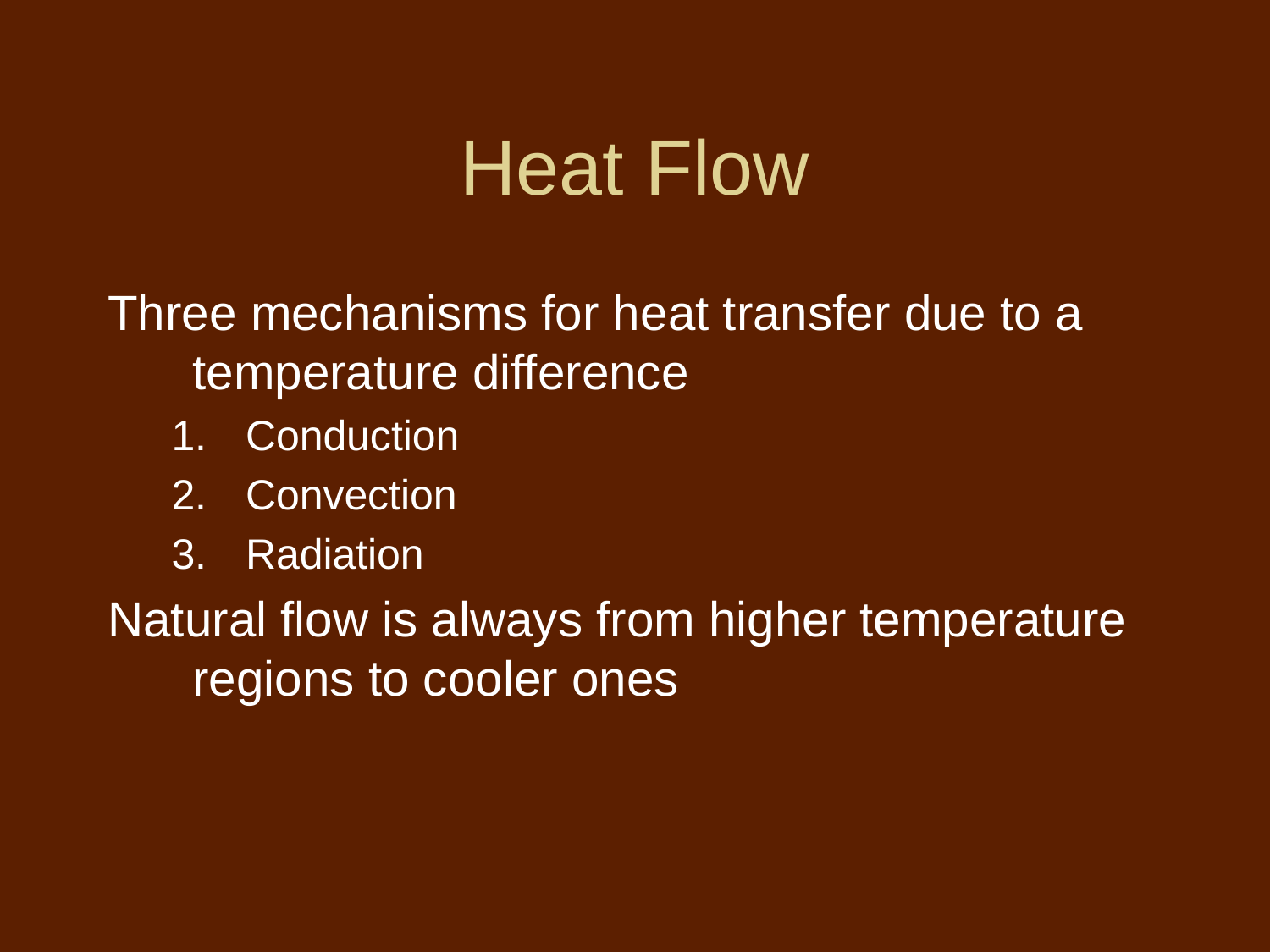

# Heat Flow
Three mechanisms for heat transfer due to a temperature difference
Conduction
Convection
Radiation
Natural flow is always from higher temperature regions to cooler ones